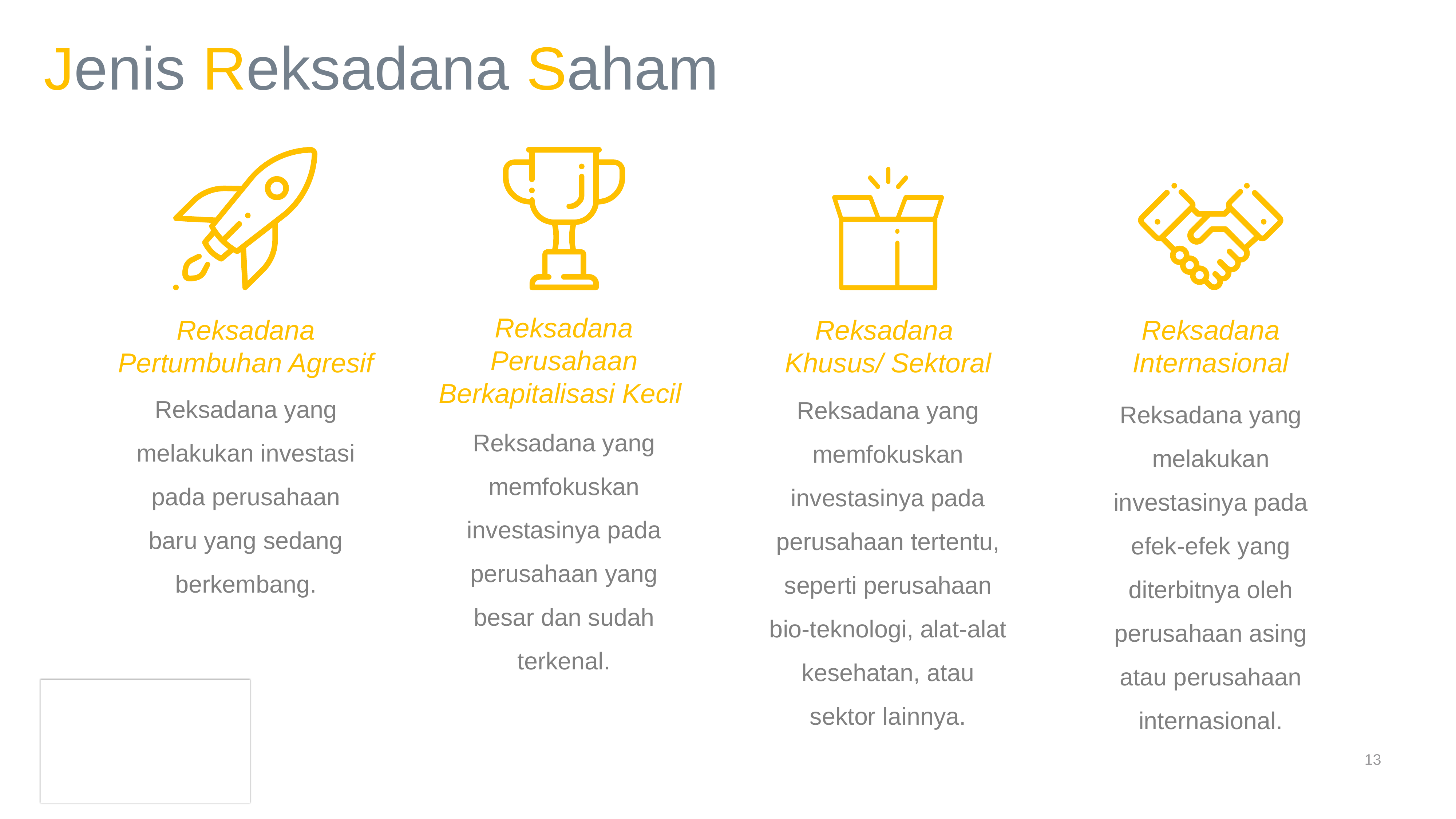

Jenis Reksadana Saham

Reksadana Pertumbuhan Agresif
Reksadana yang melakukan investasi pada perusahaan baru yang sedang berkembang.

Reksadana Perusahaan Berkapitalisasi Kecil
Reksadana yang memfokuskan investasinya pada perusahaan yang besar dan sudah terkenal.

Reksadana
Khusus/ Sektoral
Reksadana yang memfokuskan investasinya pada perusahaan tertentu, seperti perusahaan bio-teknologi, alat-alat kesehatan, atau sektor lainnya.

Reksadana Internasional
Reksadana yang melakukan investasinya pada efek-efek yang diterbitnya oleh perusahaan asing atau perusahaan internasional.

13